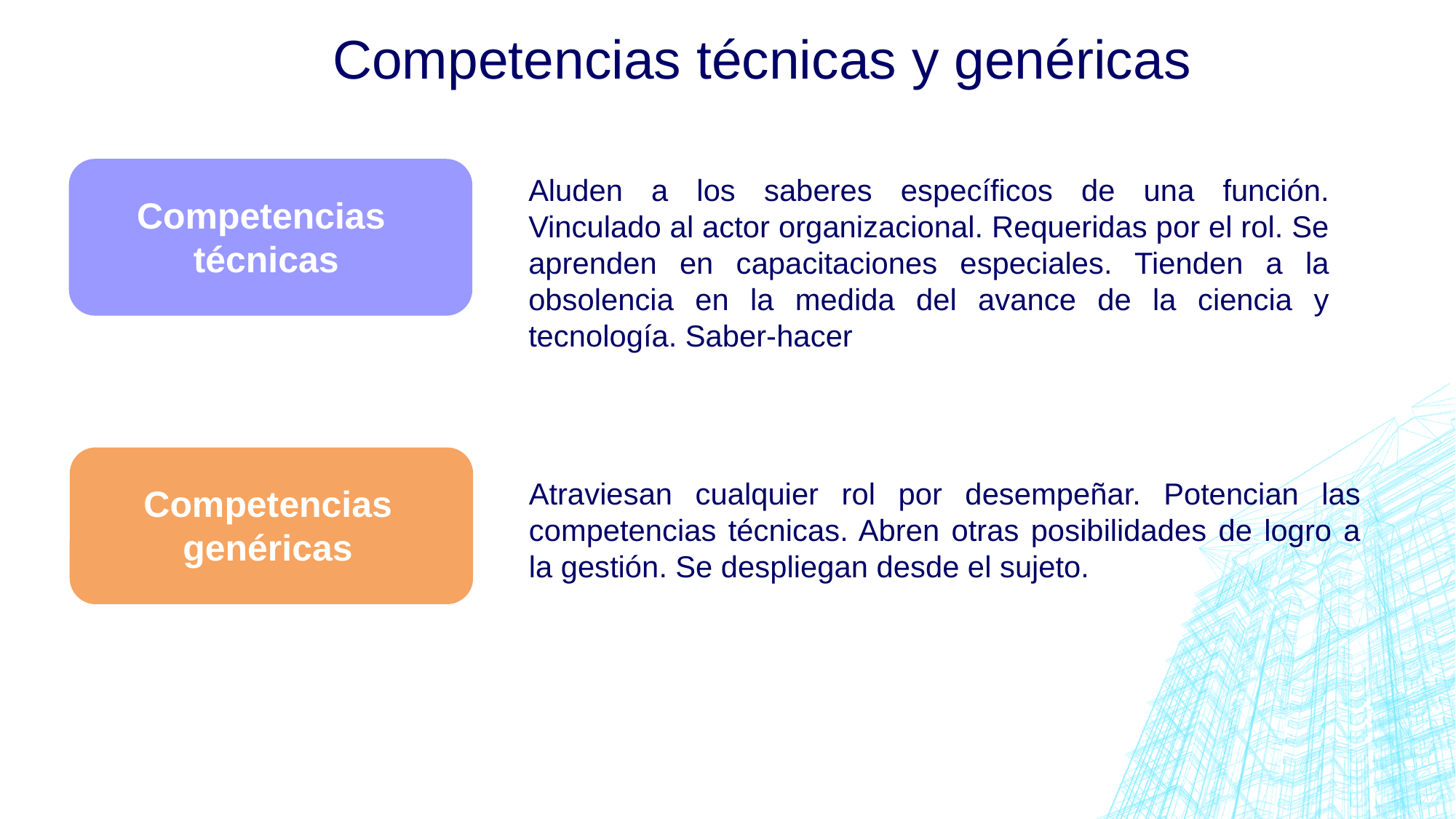

Competencias técnicas y genéricas

Aluden a los saberes específicos de una función. Vinculado al actor organizacional. Requeridas por el rol. Se aprenden en capacitaciones especiales. Tienden a la obsolencia en la medida del avance de la ciencia y tecnología. Saber-hacer
Competencias
 técnicas

Atraviesan cualquier rol por desempeñar. Potencian las competencias técnicas. Abren otras posibilidades de logro a la gestión. Se despliegan desde el sujeto.
Competencias
genéricas